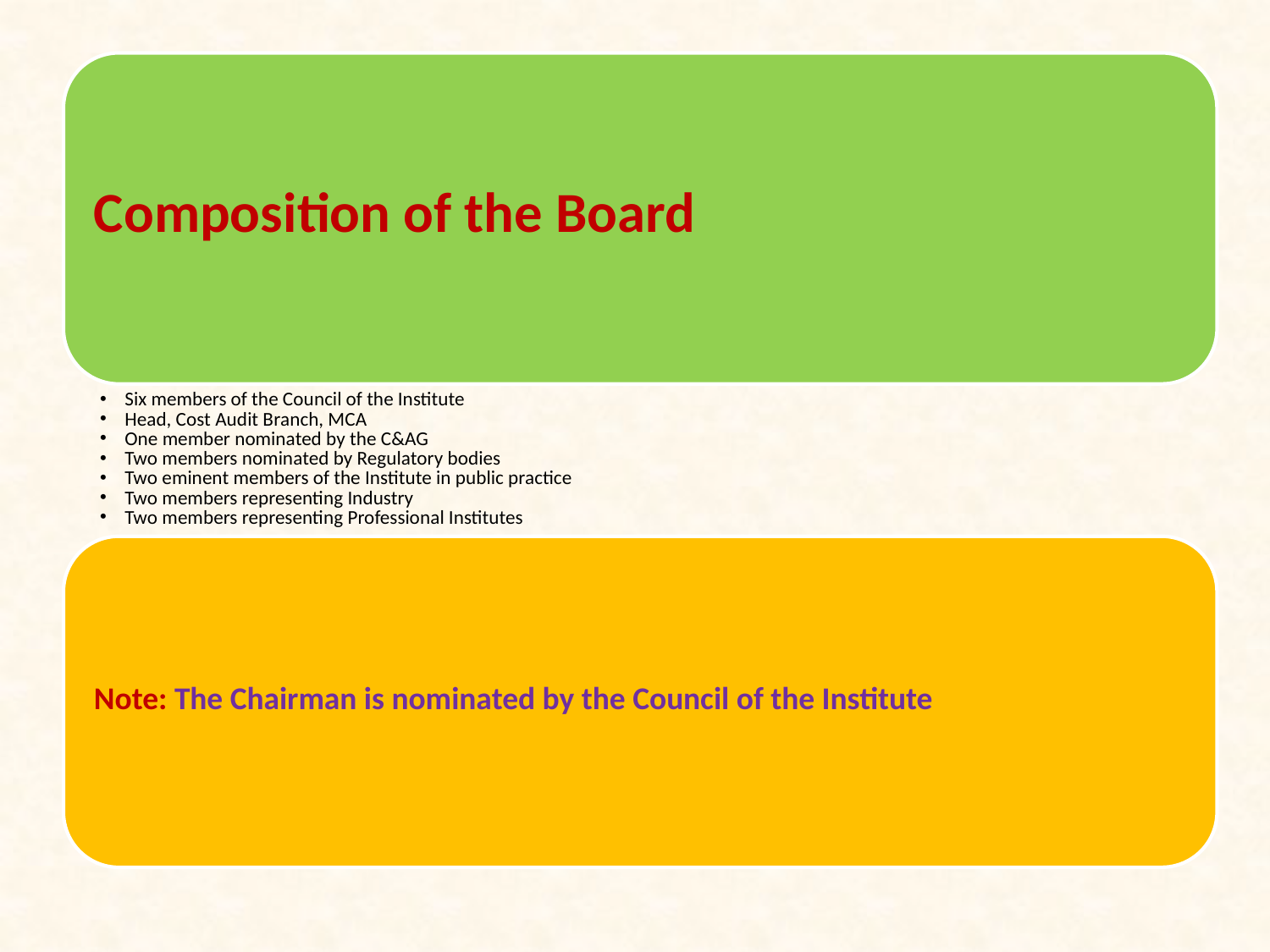

Composition of the Board
Six members of the Council of the Institute
Head, Cost Audit Branch, MCA
One member nominated by the C&AG
Two members nominated by Regulatory bodies
Two eminent members of the Institute in public practice
Two members representing Industry
Two members representing Professional Institutes
Note: The Chairman is nominated by the Council of the Institute